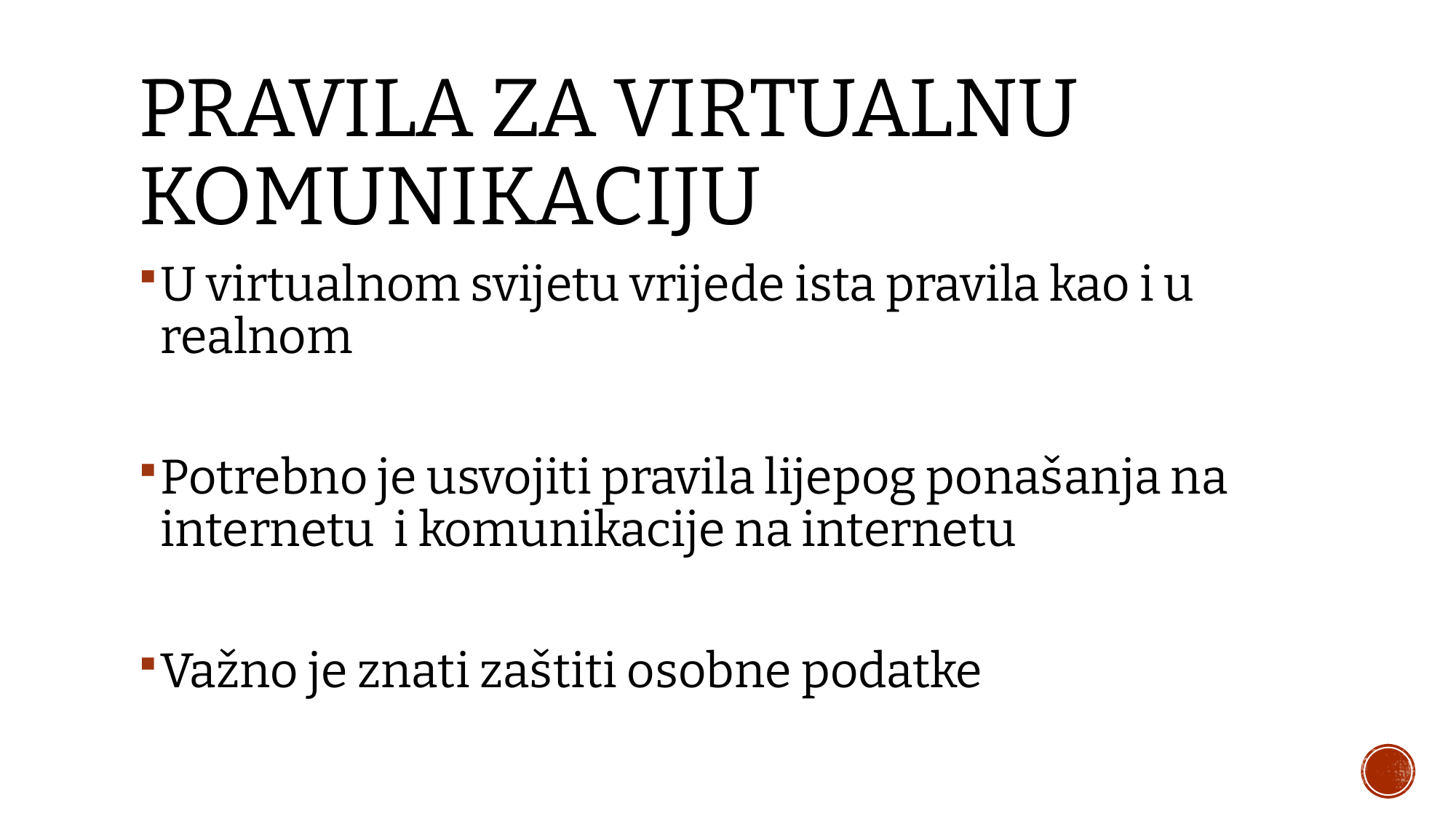

# Pravila za virtualnu komunikaciju
U virtualnom svijetu vrijede ista pravila kao i u realnom

Potrebno je usvojiti pravila lijepog ponašanja na internetu  i komunikacije na internetu

Važno je znati zaštiti osobne podatke